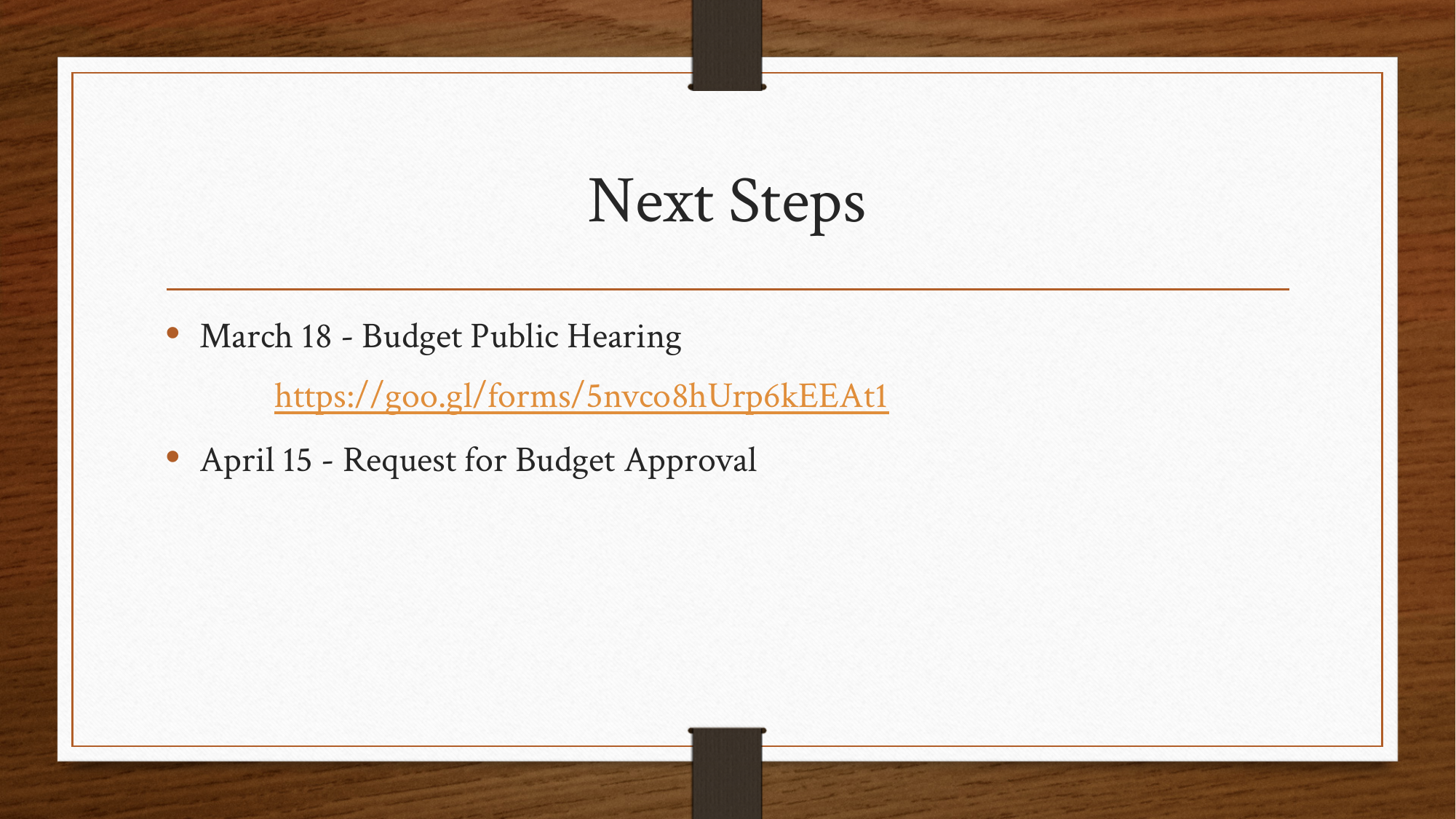

# Next Steps
March 18 - Budget Public Hearing
	https://goo.gl/forms/5nvco8hUrp6kEEAt1
April 15 - Request for Budget Approval